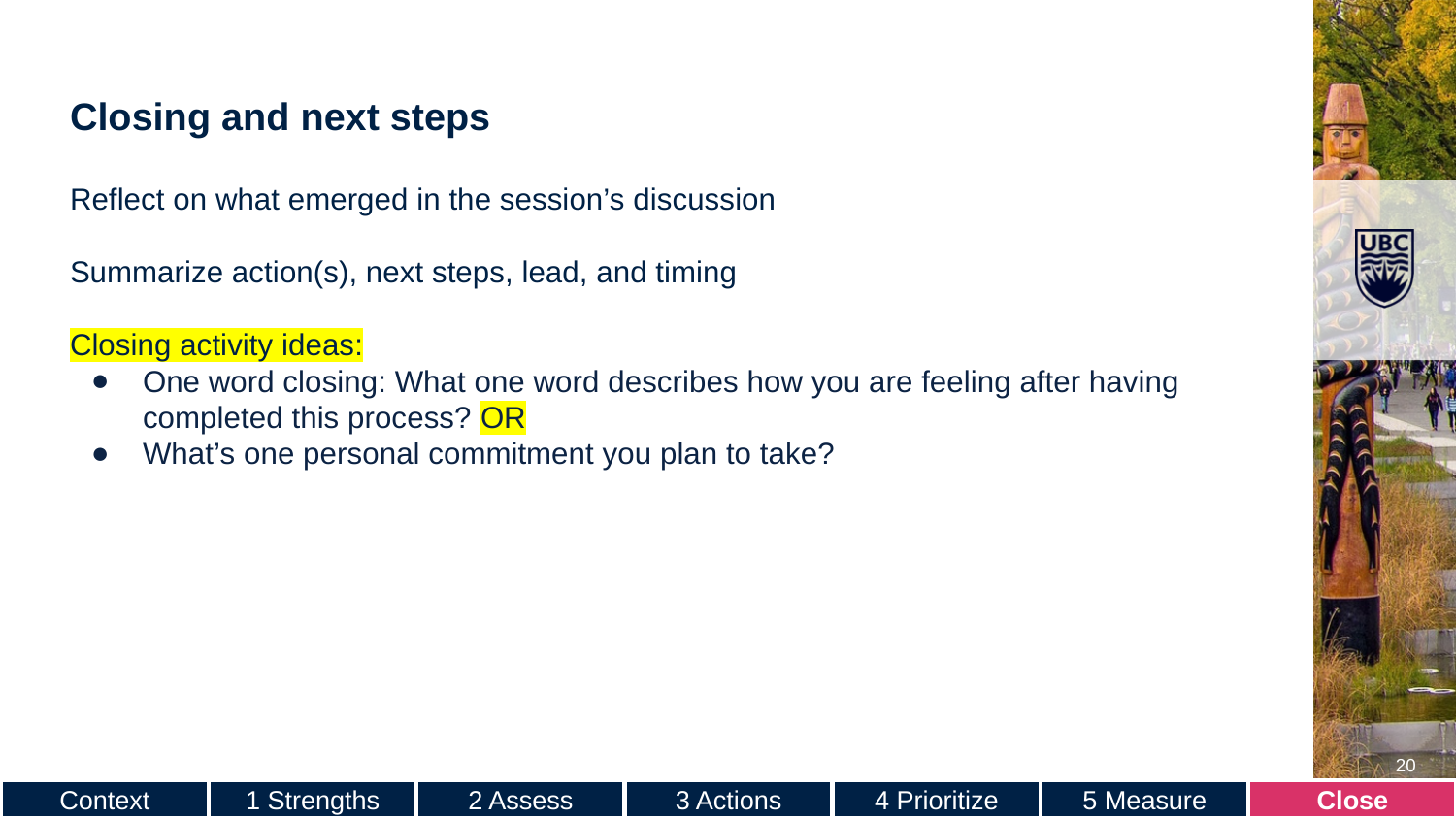

# Closing and next steps
Reflect on what emerged in the session’s discussion

Summarize action(s), next steps, lead, and timing

Closing activity ideas:
One word closing: What one word describes how you are feeling after having completed this process? OR
What’s one personal commitment you plan to take?